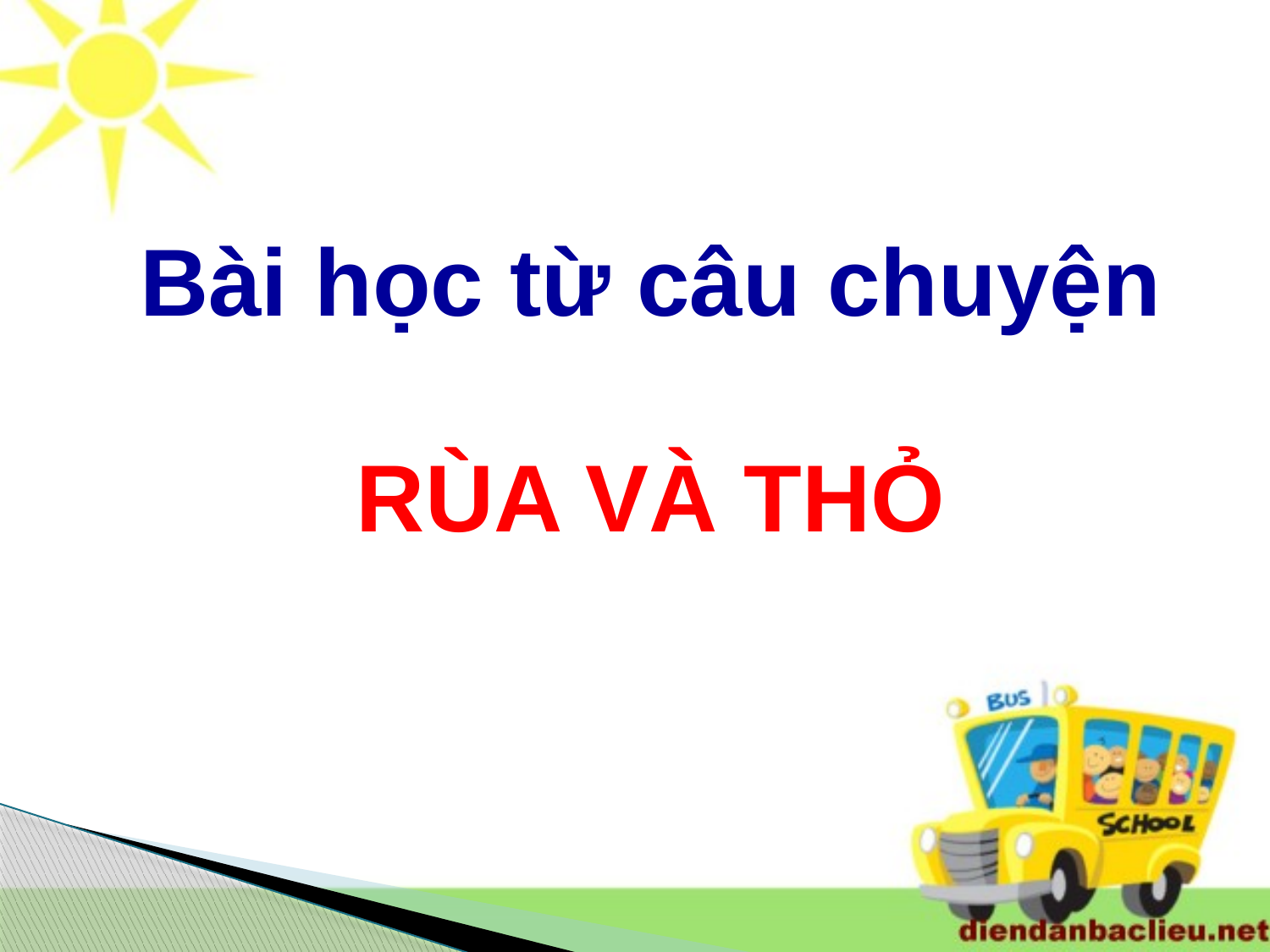

Bài học từ câu chuyện

RÙA VÀ THỎ